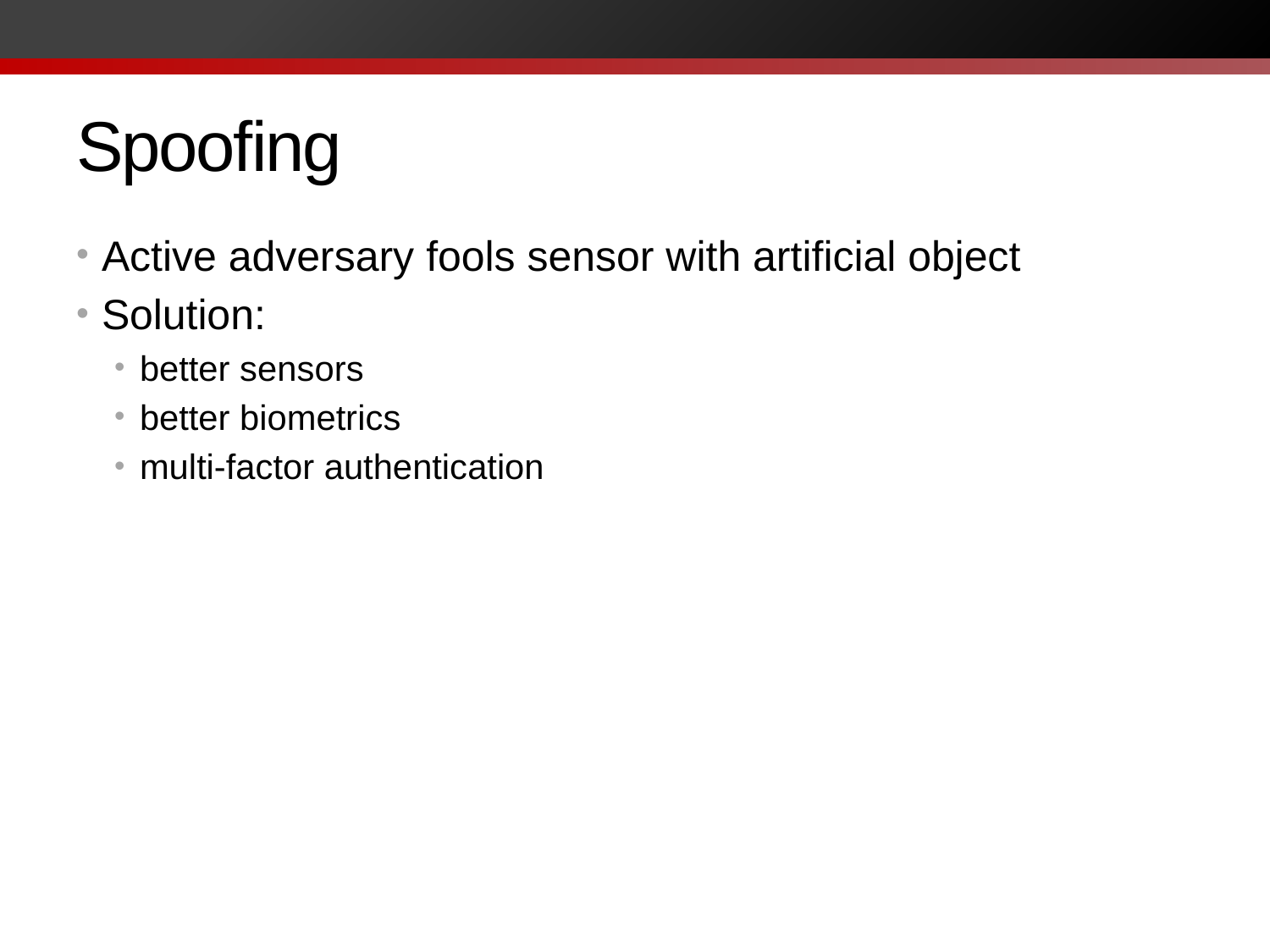

# Spoofing
Active adversary fools sensor with artificial object
Solution:
better sensors
better biometrics
multi-factor authentication